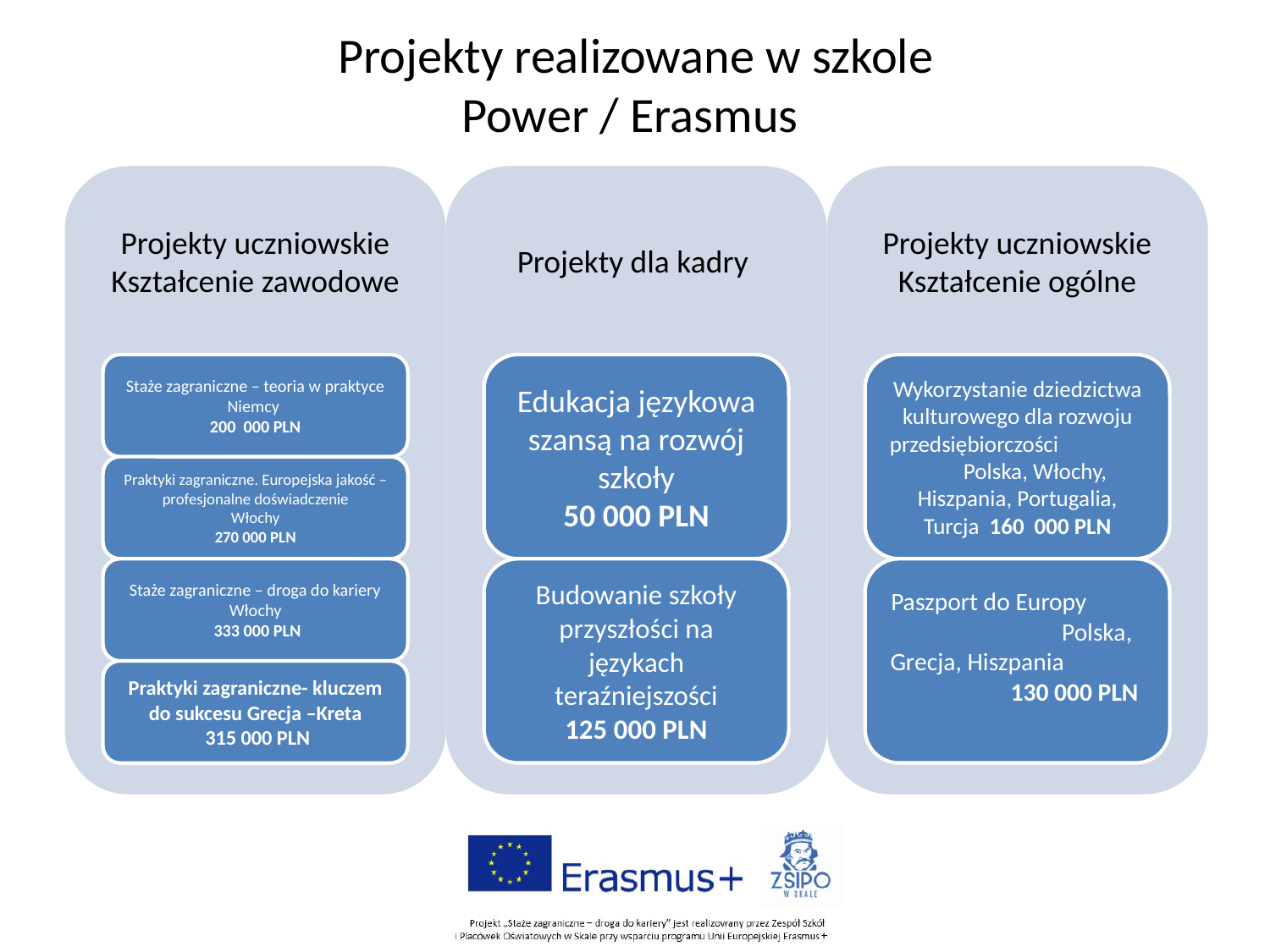

# Projekty realizowane w szkole Power / Erasmus
Projekty uczniowskie
Kształcenie zawodowe
Staże zagraniczne – teoria w praktyce
Niemcy
200  000 PLN
Praktyki zagraniczne. Europejska jakość – profesjonalne doświadczenie
Włochy
270 000 PLN
Projekty dla kadry
Edukacja językowa szansą na rozwój szkoły
50 000 PLN
Budowanie szkoły przyszłości na językach teraźniejszości
125 000 PLN
Staże zagraniczne – droga do kariery
Włochy
 333 000 PLN
Projekty uczniowskie
Kształcenie ogólne
Praktyki zagraniczne- kluczem do sukcesu Grecja –Kreta
 315 000 PLN
Wykorzystanie dziedzictwa kulturowego dla rozwoju przedsiębiorczości                         Polska, Włochy, Hiszpania, Portugalia, Turcja  160  000 PLN
Paszport do Europy                                       Polska, Grecja, Hiszpania                                   130 000 PLN